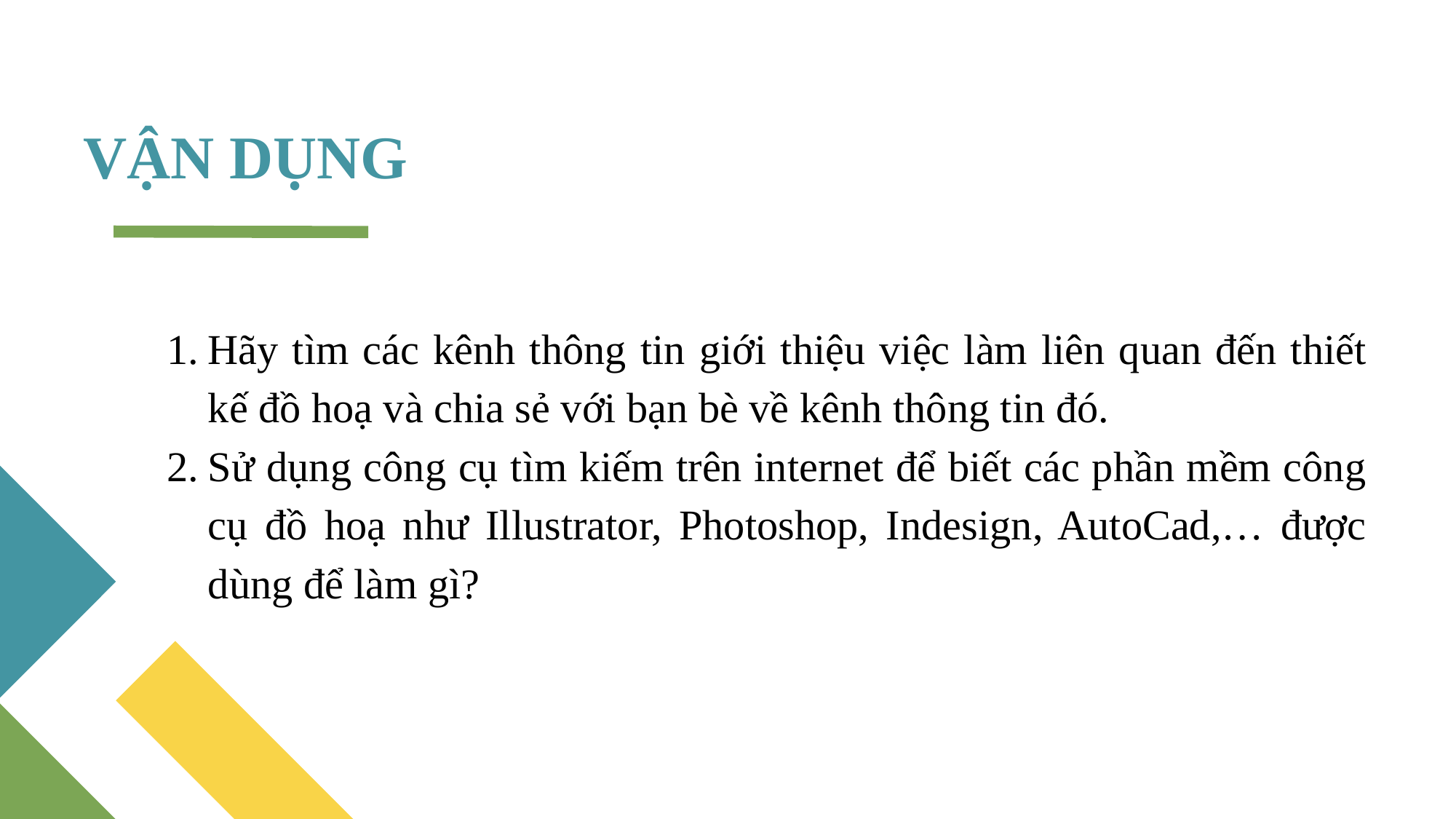

VẬN DỤNG
Hãy tìm các kênh thông tin giới thiệu việc làm liên quan đến thiết kế đồ hoạ và chia sẻ với bạn bè về kênh thông tin đó.
Sử dụng công cụ tìm kiếm trên internet để biết các phần mềm công cụ đồ hoạ như Illustrator, Photoshop, Indesign, AutoCad,… được dùng để làm gì?